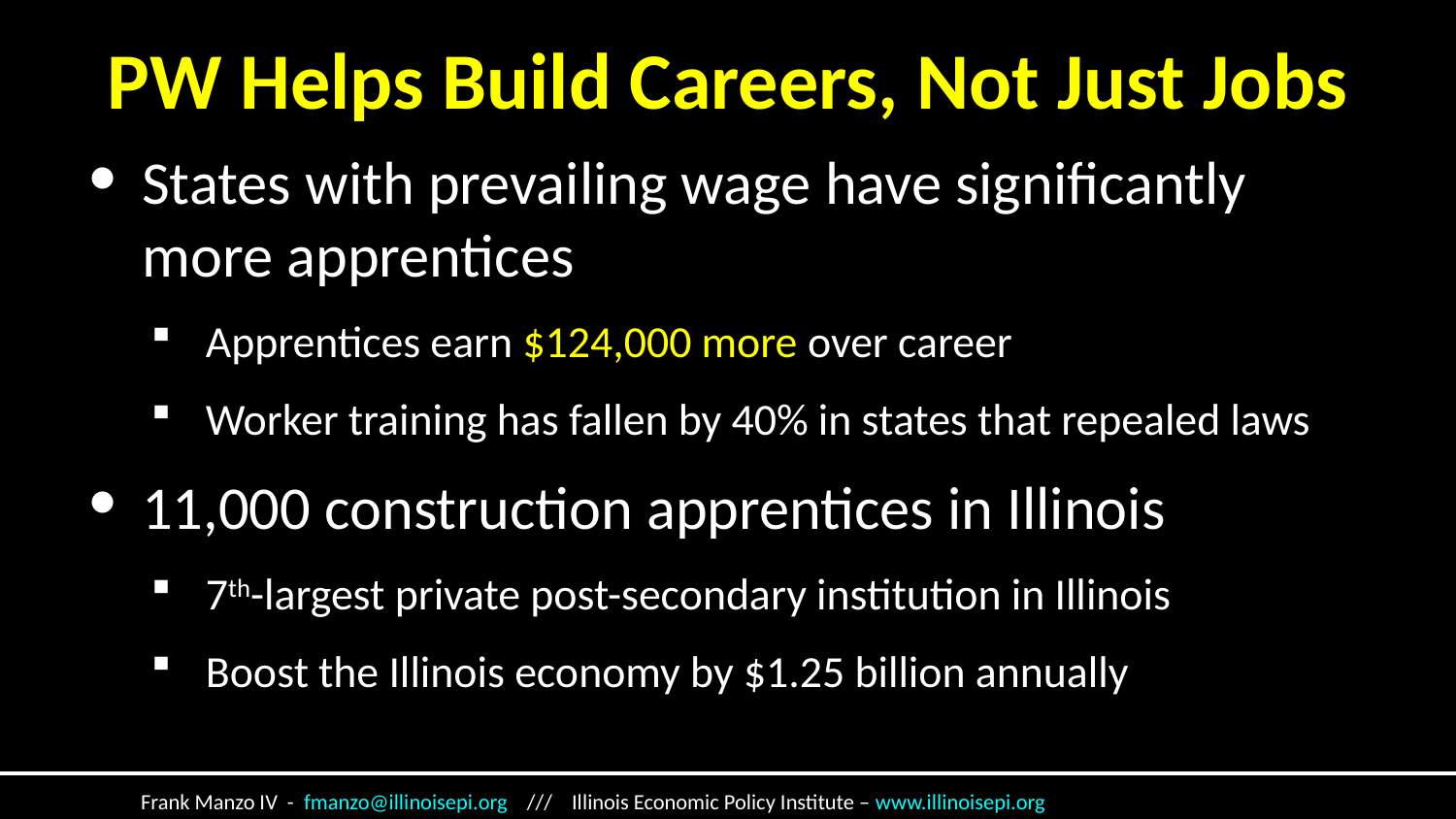

# PW Helps Build Careers, Not Just Jobs
States with prevailing wage have significantly more apprentices
Apprentices earn $124,000 more over career
Worker training has fallen by 40% in states that repealed laws
11,000 construction apprentices in Illinois
7th-largest private post-secondary institution in Illinois
Boost the Illinois economy by $1.25 billion annually

    Frank Manzo IV  -  fmanzo@illinoisepi.org    ///    Illinois Economic Policy Institute – www.illinoisepi.org